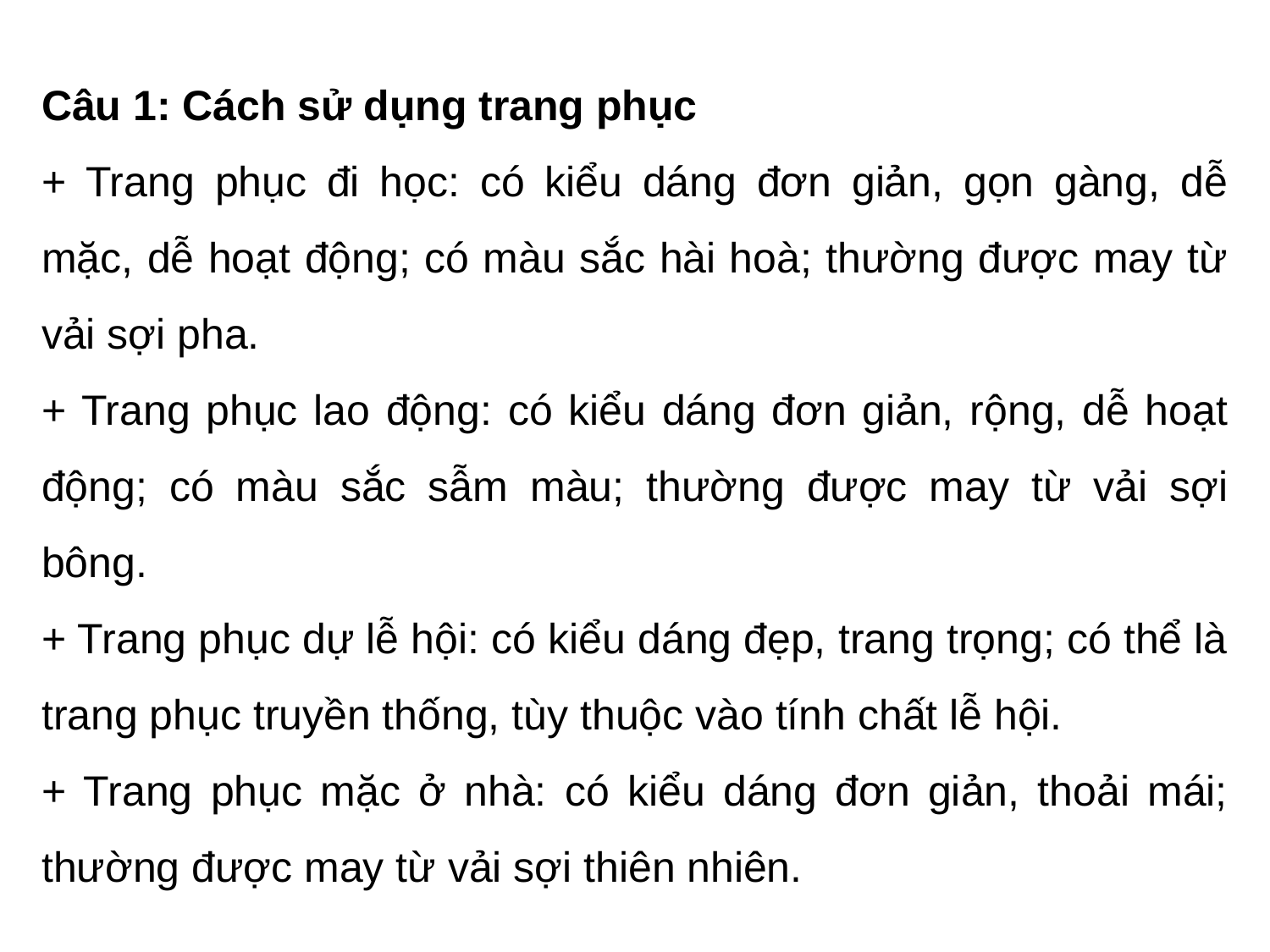

Câu 1: Cách sử dụng trang phục
+ Trang phục đi học: có kiểu dáng đơn giản, gọn gàng, dễ mặc, dễ hoạt động; có màu sắc hài hoà; thường được may từ vải sợi pha.
+ Trang phục lao động: có kiểu dáng đơn giản, rộng, dễ hoạt động; có màu sắc sẫm màu; thường được may từ vải sợi bông.
+ Trang phục dự lễ hội: có kiểu dáng đẹp, trang trọng; có thể là trang phục truyền thống, tùy thuộc vào tính chất lễ hội.
+ Trang phục mặc ở nhà: có kiểu dáng đơn giản, thoải mái; thường được may từ vải sợi thiên nhiên.